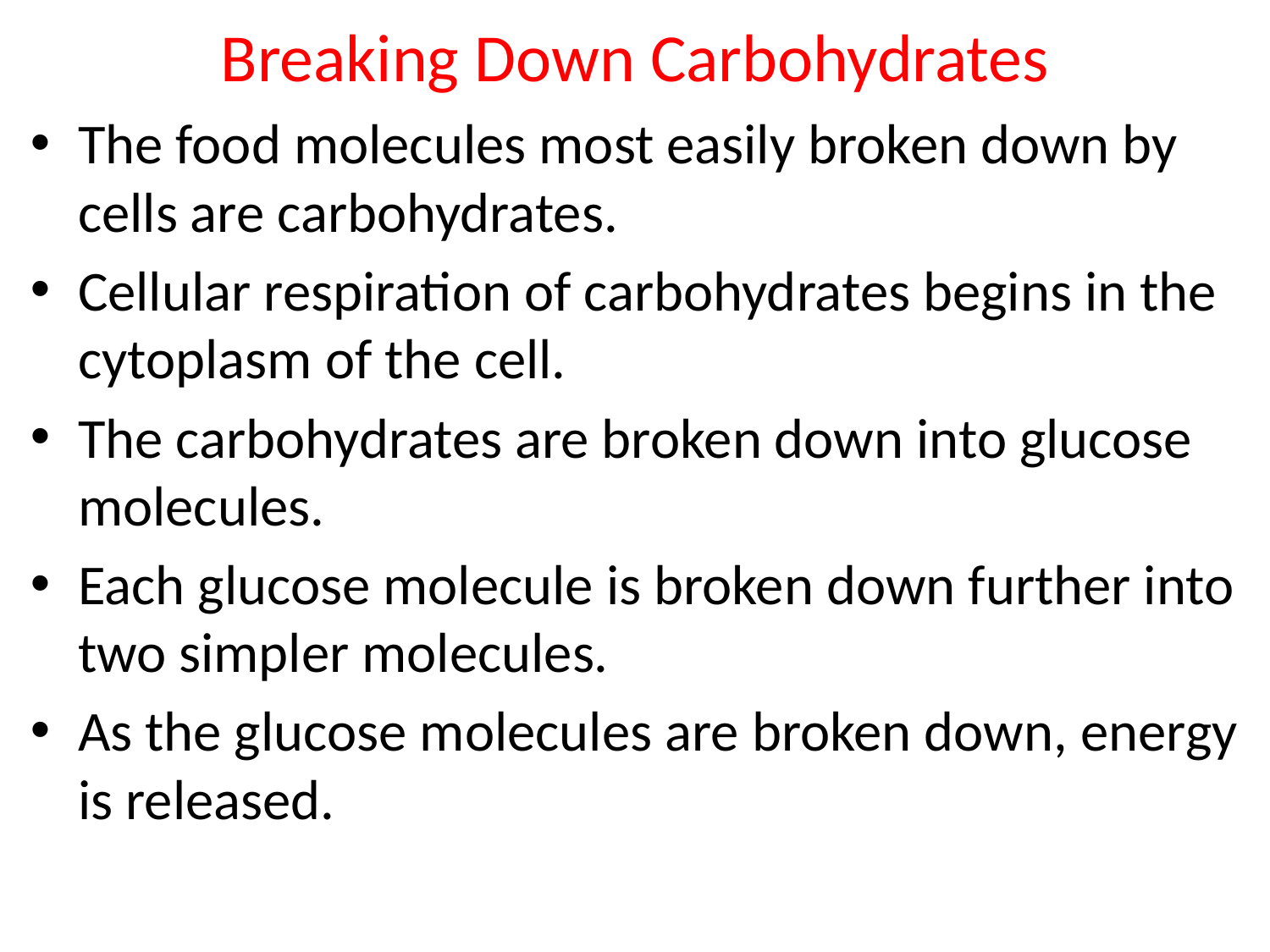

# Breaking Down Carbohydrates
The food molecules most easily broken down by cells are carbohydrates.
Cellular respiration of carbohydrates begins in the cytoplasm of the cell.
The carbohydrates are broken down into glucose molecules.
Each glucose molecule is broken down further into two simpler molecules.
As the glucose molecules are broken down, energy is released.